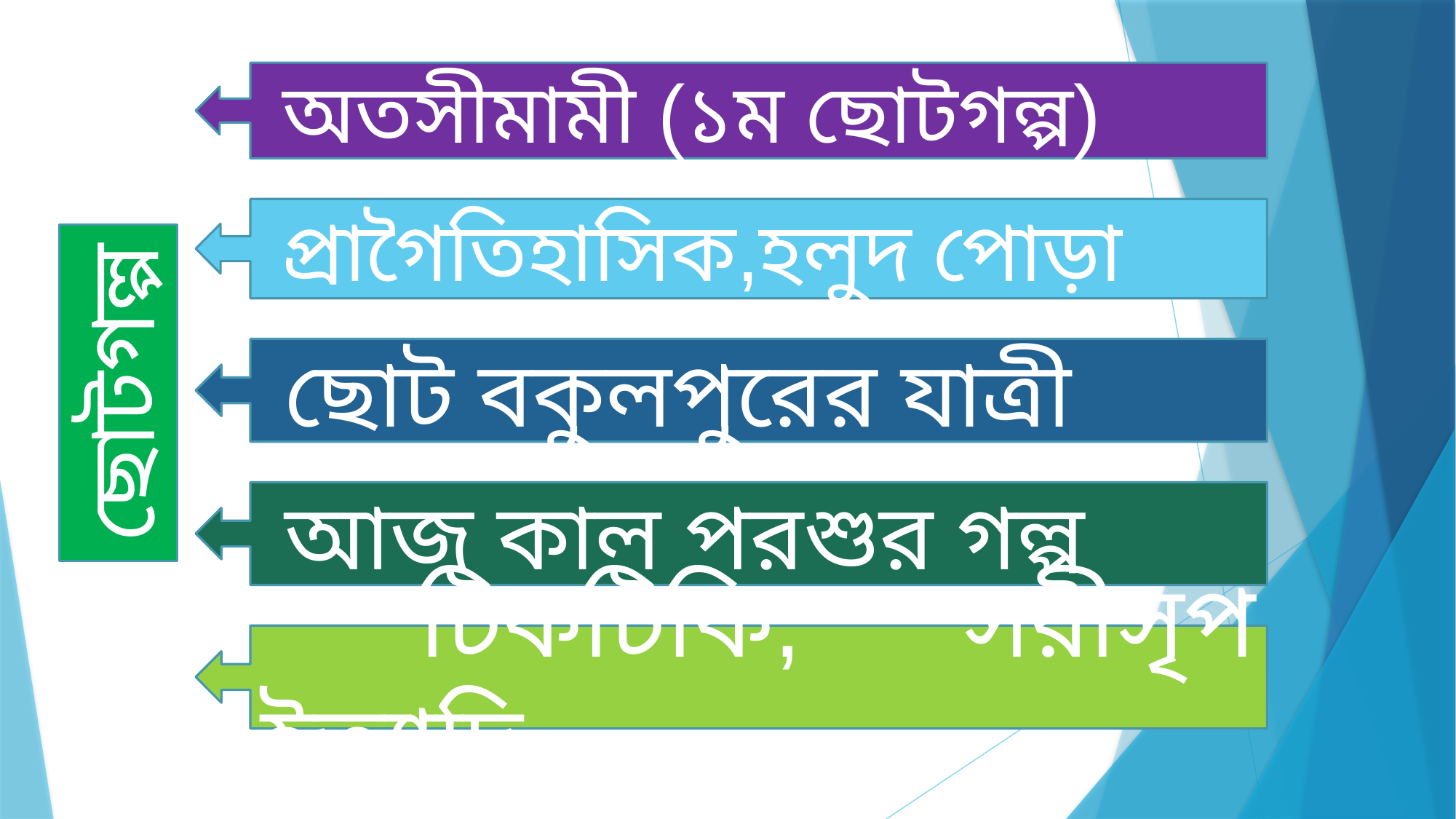

অতসীমামী (১ম ছোটগল্প)
 প্রাগৈতিহাসিক,হলুদ পোড়া
ছোটগল্প
 ছোট বকুলপুরের যাত্রী
 আজ কাল পরশুর গল্প
 টিকটিকি, সরীসৃপ ইত্যাদি